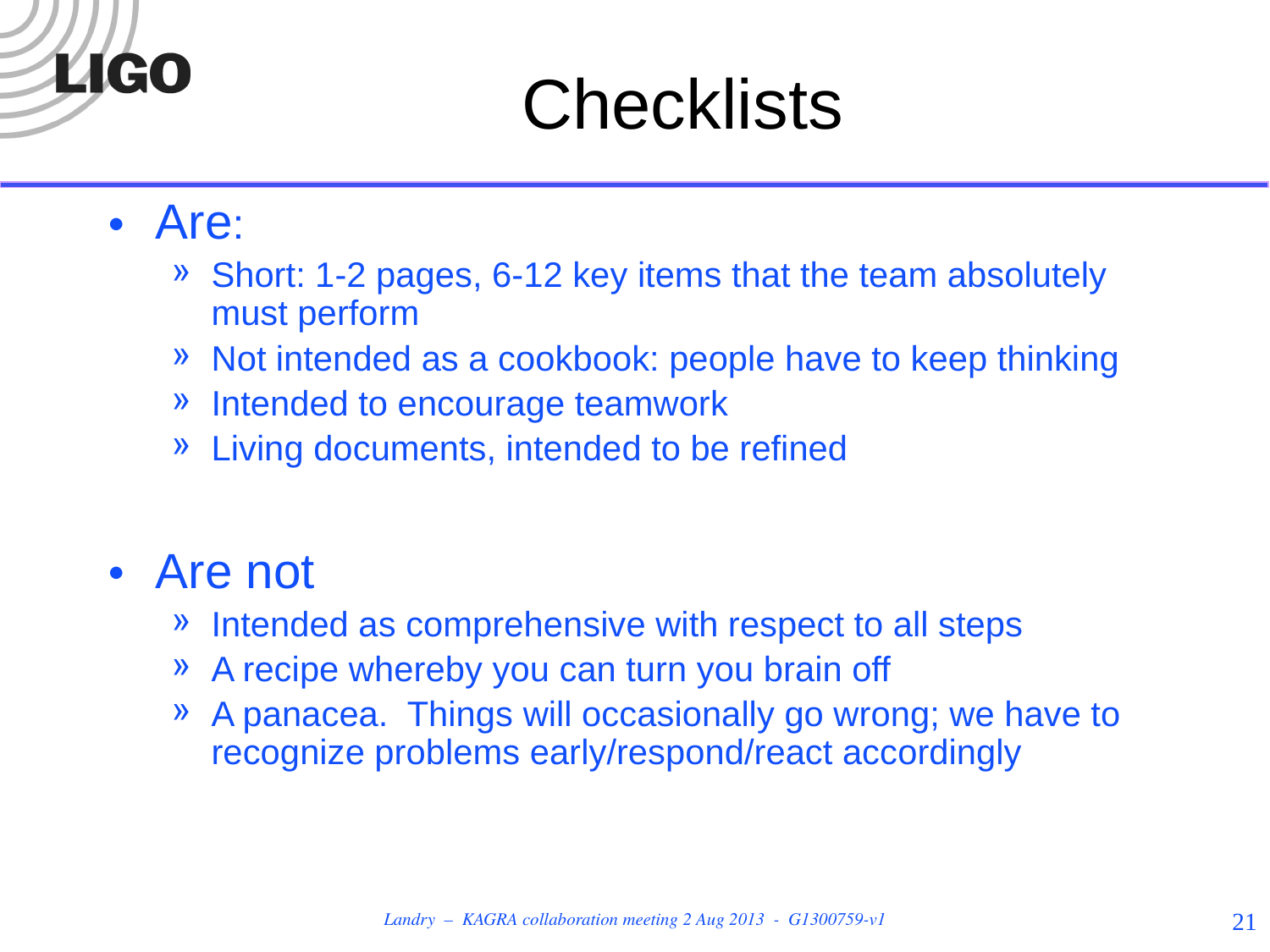

# Checklists
Are:
Short: 1-2 pages, 6-12 key items that the team absolutely must perform
Not intended as a cookbook: people have to keep thinking
Intended to encourage teamwork
Living documents, intended to be refined

Are not
Intended as comprehensive with respect to all steps
A recipe whereby you can turn you brain off
A panacea.  Things will occasionally go wrong; we have to recognize problems early/respond/react accordingly
21
Landry  –  KAGRA collaboration meeting 2 Aug 2013  -  G1300759-v1